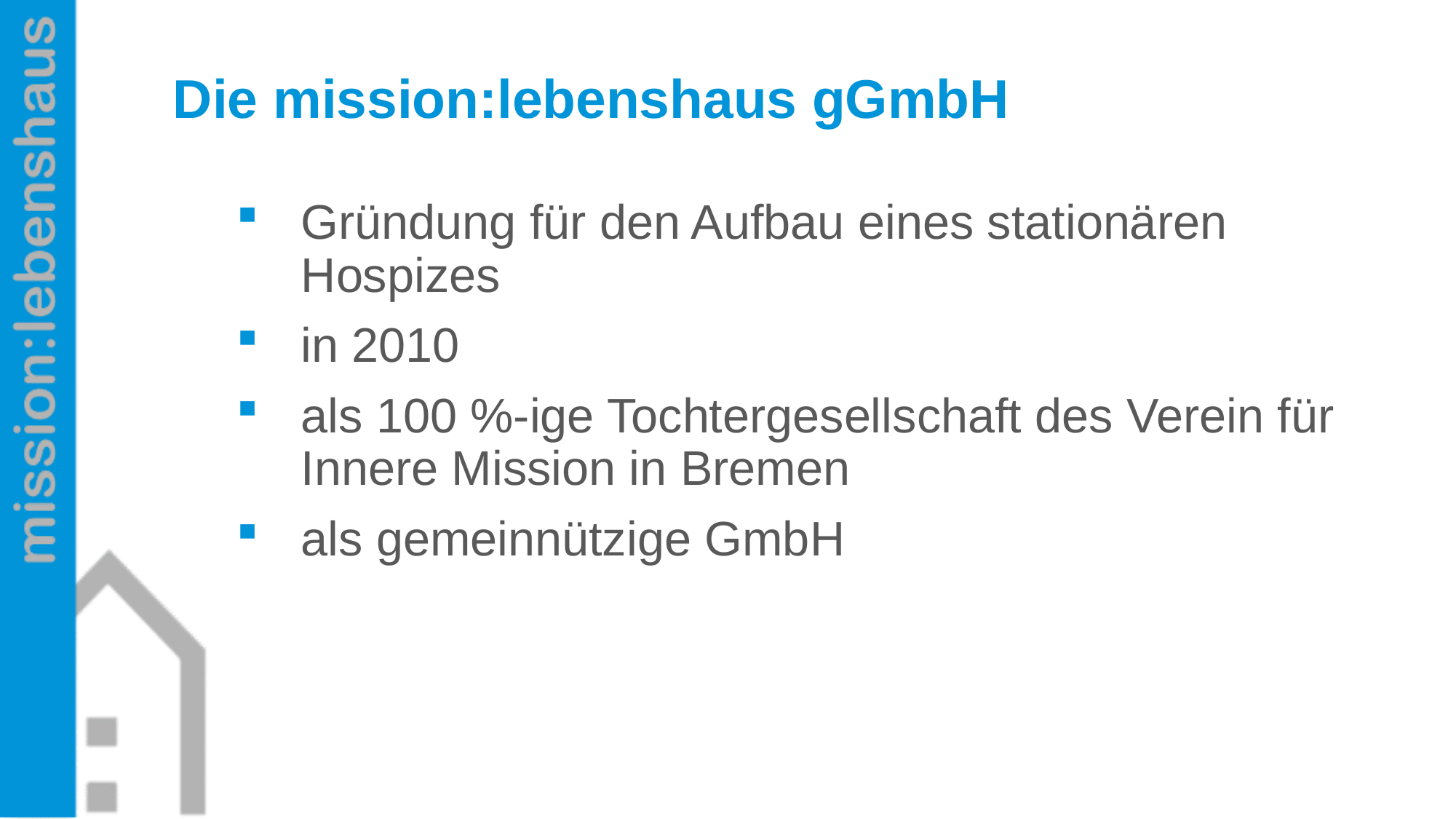

# Die mission:lebenshaus gGmbH
Gründung für den Aufbau eines stationären Hospizes
in 2010
als 100 %-ige Tochtergesellschaft des Verein für Innere Mission in Bremen
als gemeinnützige GmbH